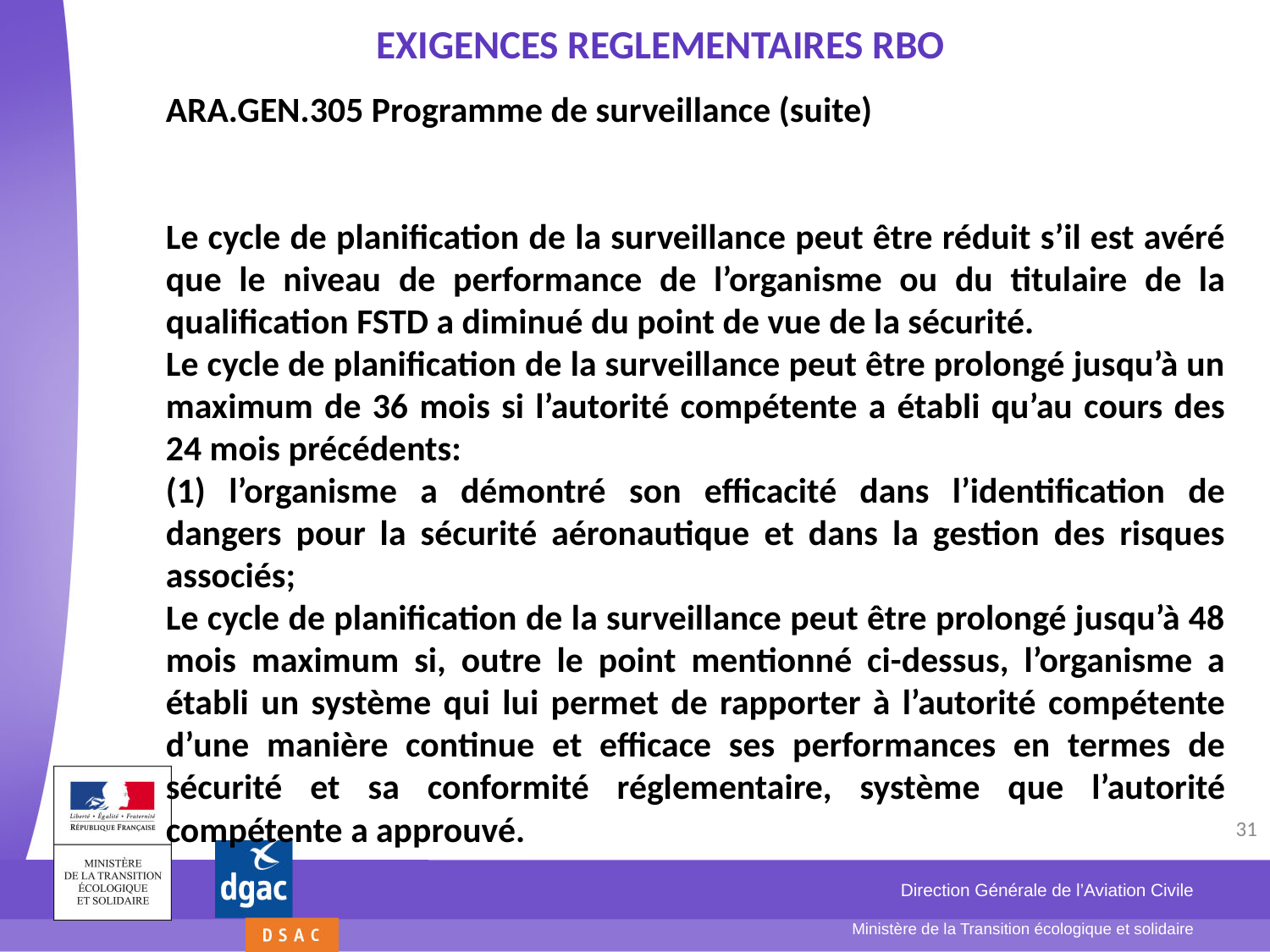

# EXIGENCES REGLEMENTAIRES RBO

ARA.GEN.305 Programme de surveillance (suite)

Le cycle de planification de la surveillance peut être réduit s’il est avéré que le niveau de performance de l’organisme ou du titulaire de la qualification FSTD a diminué du point de vue de la sécurité.
Le cycle de planification de la surveillance peut être prolongé jusqu’à un maximum de 36 mois si l’autorité compétente a établi qu’au cours des 24 mois précédents:
(1) l’organisme a démontré son efficacité dans l’identification de dangers pour la sécurité aéronautique et dans la gestion des risques associés;
Le cycle de planification de la surveillance peut être prolongé jusqu’à 48 mois maximum si, outre le point mentionné ci-dessus, l’organisme a établi un système qui lui permet de rapporter à l’autorité compétente d’une manière continue et efficace ses performances en termes de sécurité et sa conformité réglementaire, système que l’autorité compétente a approuvé.
31